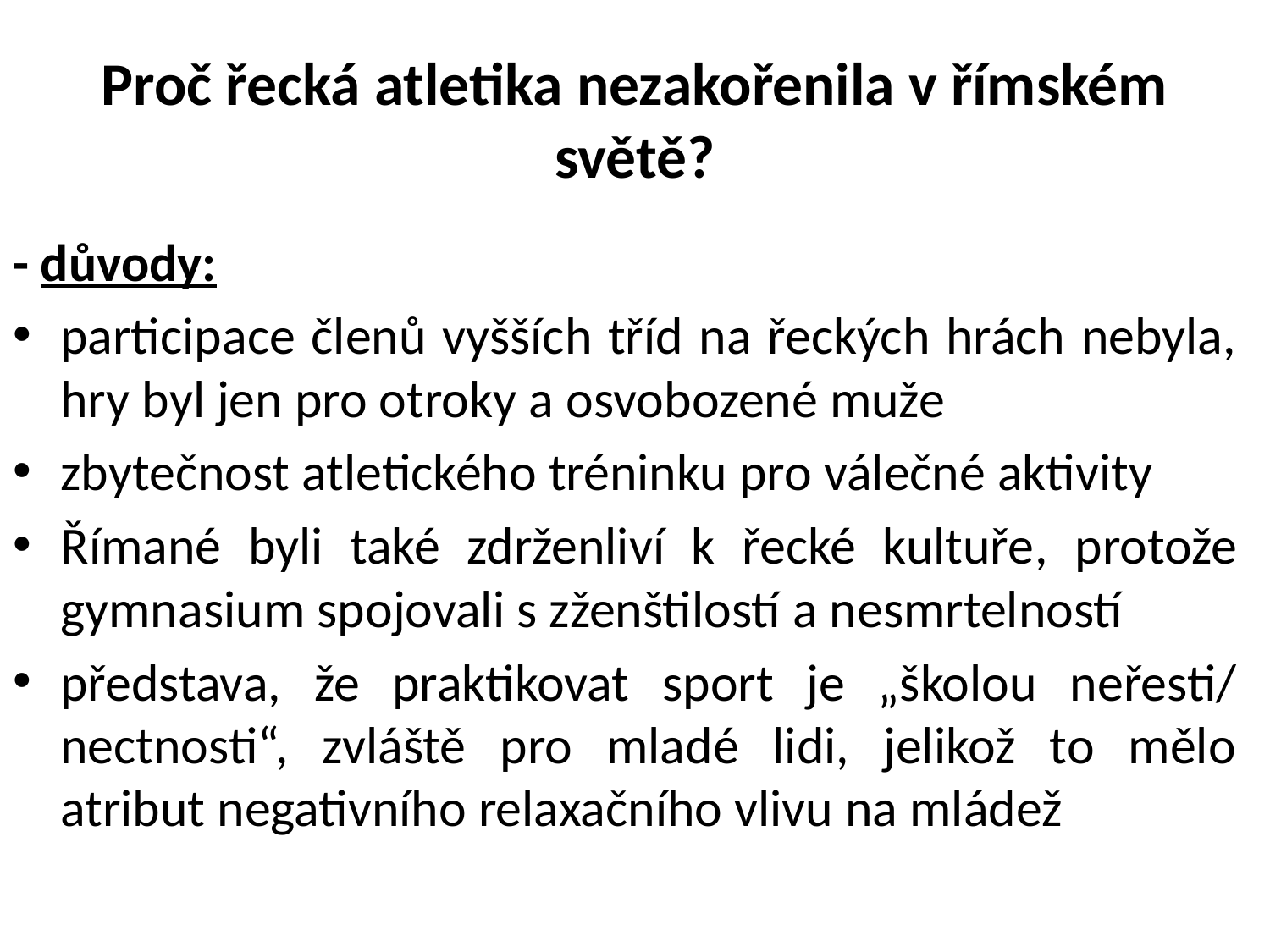

# Proč řecká atletika nezakořenila v římském světě?
- důvody:
participace členů vyšších tříd na řeckých hrách nebyla, hry byl jen pro otroky a osvobozené muže
zbytečnost atletického tréninku pro válečné aktivity
Římané byli také zdrženliví k řecké kultuře, protože gymnasium spojovali s zženštilostí a nesmrtelností
představa, že praktikovat sport je „školou neřesti/ nectnosti“, zvláště pro mladé lidi, jelikož to mělo atribut negativního relaxačního vlivu na mládež